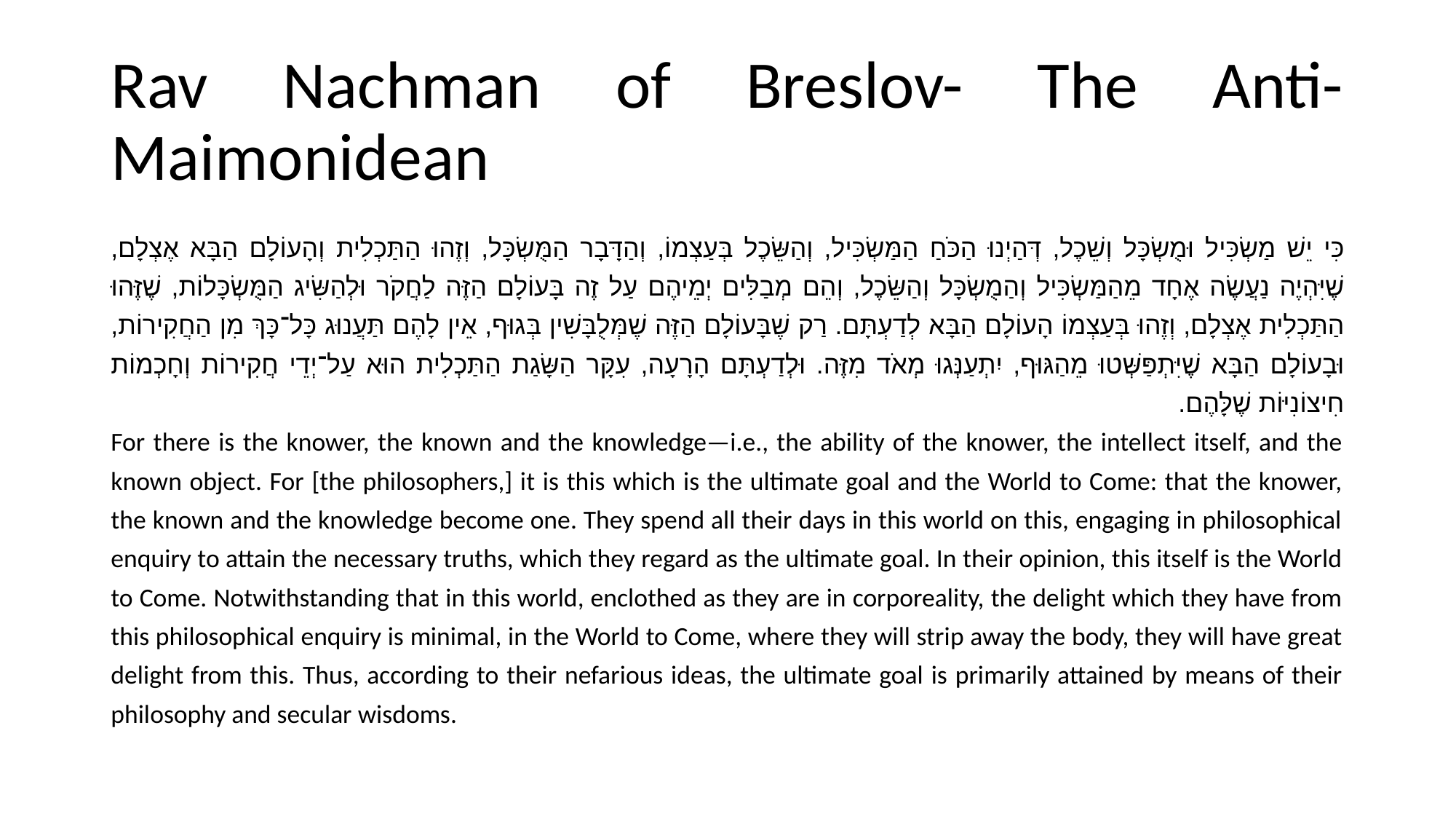

# Rav Nachman of Breslov- The Anti-Maimonidean
כִּי יֵשׁ מַשְׂכִּיל וּמֻשְׂכָּל וְשֵׁכֶל, דְּהַיְנוּ הַכֹּחַ הַמַּשְׂכִּיל, וְהַשֵּׂכֶל בְּעַצְמוֹ, וְהַדָּבָר הַמֻּשְׂכָּל, וְזֶהוּ הַתַּכְלִית וְהָעוֹלָם הַבָּא אֶצְלָם, שֶׁיִּהְיֶה נַעֲשֶׂה אֶחָד מֵהַמַּשְׂכִּיל וְהַמֻשְׂכָּל וְהַשֵּׂכֶל, וְהֵם מְבַלִּים יְמֵיהֶם עַל זֶה בָּעוֹלָם הַזֶּה לַחֲקֹר וּלְהַשִּׂיג הַמֻּשְׂכָּלוֹת, שֶׁזֶּהוּ הַתַּכְלִית אֶצְלָם, וְזֶהוּ בְּעַצְמוֹ הָעוֹלָם הַבָּא לְדַעְתָּם. רַק שֶׁבָּעוֹלָם הַזֶּה שֶׁמְּלֻבָּשִׁין בְּגוּף, אֵין לָהֶם תַּעֲנוּג כָּל־כָּךְ מִן הַחֲקִירוֹת, וּבָעוֹלָם הַבָּא שֶׁיִּתְפַּשְּׁטוּ מֵהַגּוּף, יִתְעַנְּגוּ מְאֹד מִזֶּה. וּלְדַעְתָּם הָרָעָה, עִקָּר הַשָּׂגַת הַתַּכְלִית הוּא עַל־יְדֵי חֲקִירוֹת וְחָכְמוֹת חִיצוֹנִיּוֹת שֶׁלָּהֶם.
For there is the knower, the known and the knowledge—i.e., the ability of the knower, the intellect itself, and the known object. For [the philosophers,] it is this which is the ultimate goal and the World to Come: that the knower, the known and the knowledge become one. They spend all their days in this world on this, engaging in philosophical enquiry to attain the necessary truths, which they regard as the ultimate goal. In their opinion, this itself is the World to Come. Notwithstanding that in this world, enclothed as they are in corporeality, the delight which they have from this philosophical enquiry is minimal, in the World to Come, where they will strip away the body, they will have great delight from this. Thus, according to their nefarious ideas, the ultimate goal is primarily attained by means of their philosophy and secular wisdoms.